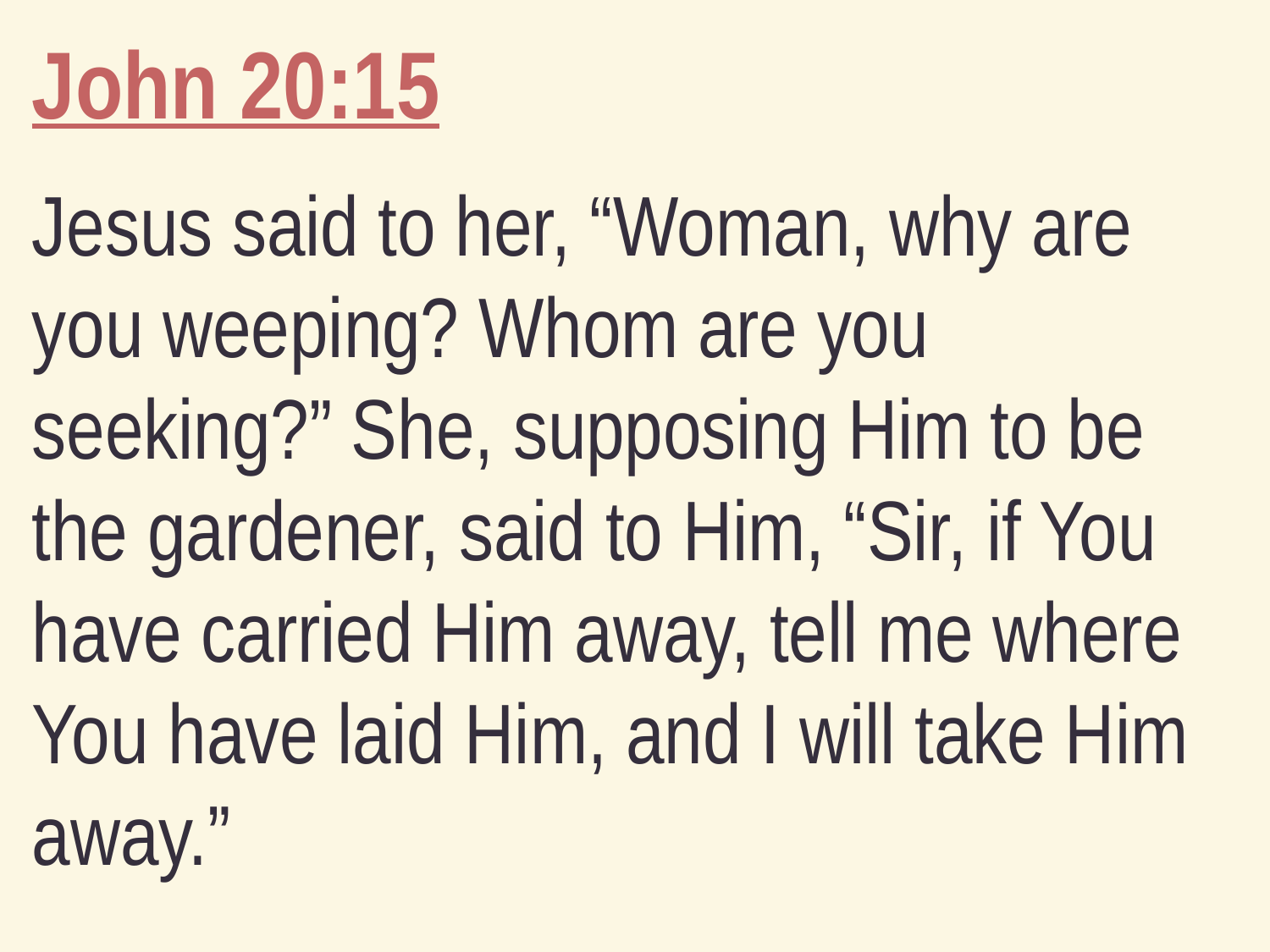

John 20:15

Jesus said to her, “Woman, why are you weeping? Whom are you seeking?” She, supposing Him to be the gardener, said to Him, “Sir, if You have carried Him away, tell me where You have laid Him, and I will take Him away.”